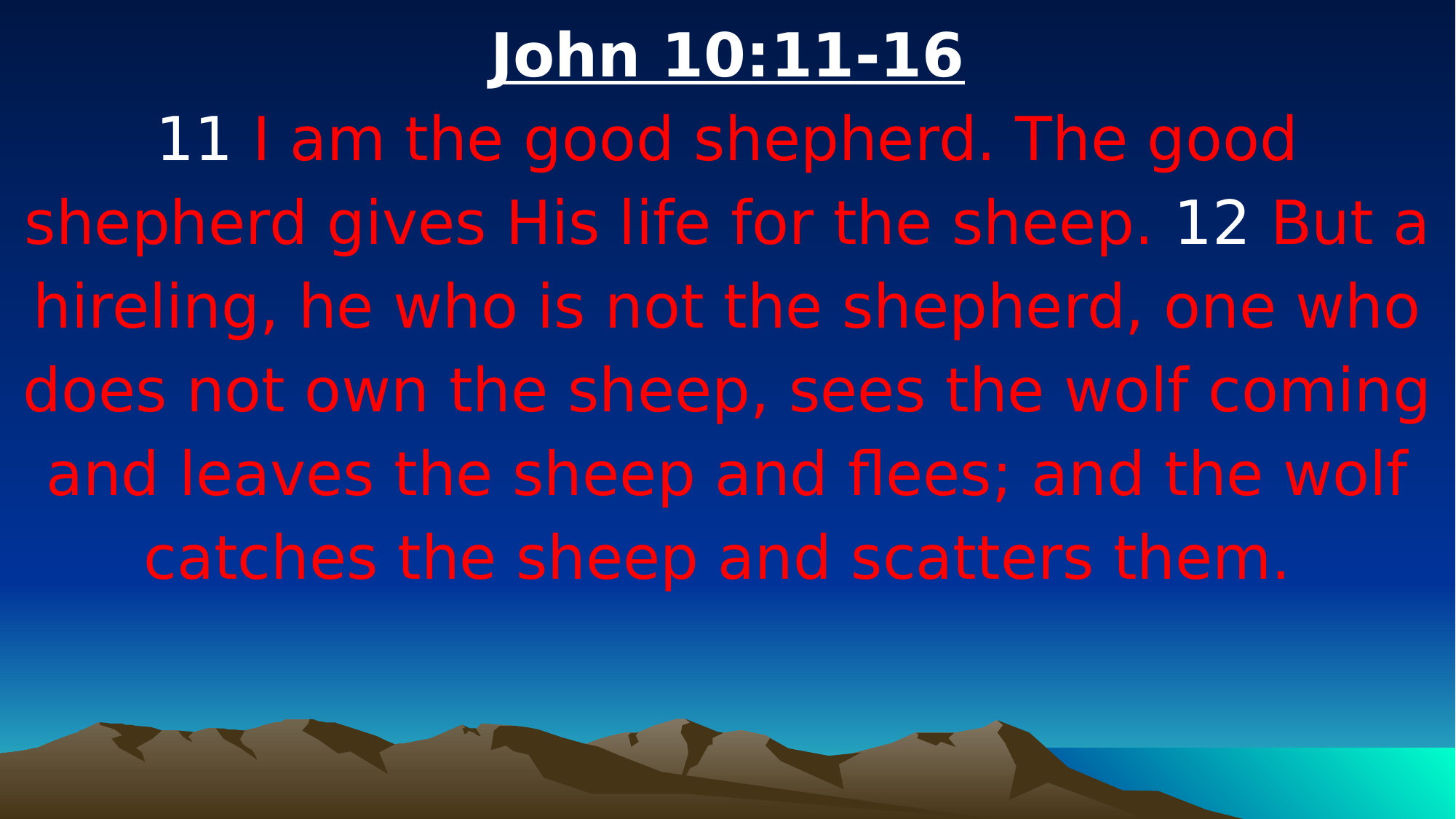

John 10:11-16
11 I am the good shepherd. The good shepherd gives His life for the sheep. 12 But a hireling, he who is not the shepherd, one who does not own the sheep, sees the wolf coming and leaves the sheep and flees; and the wolf catches the sheep and scatters them.